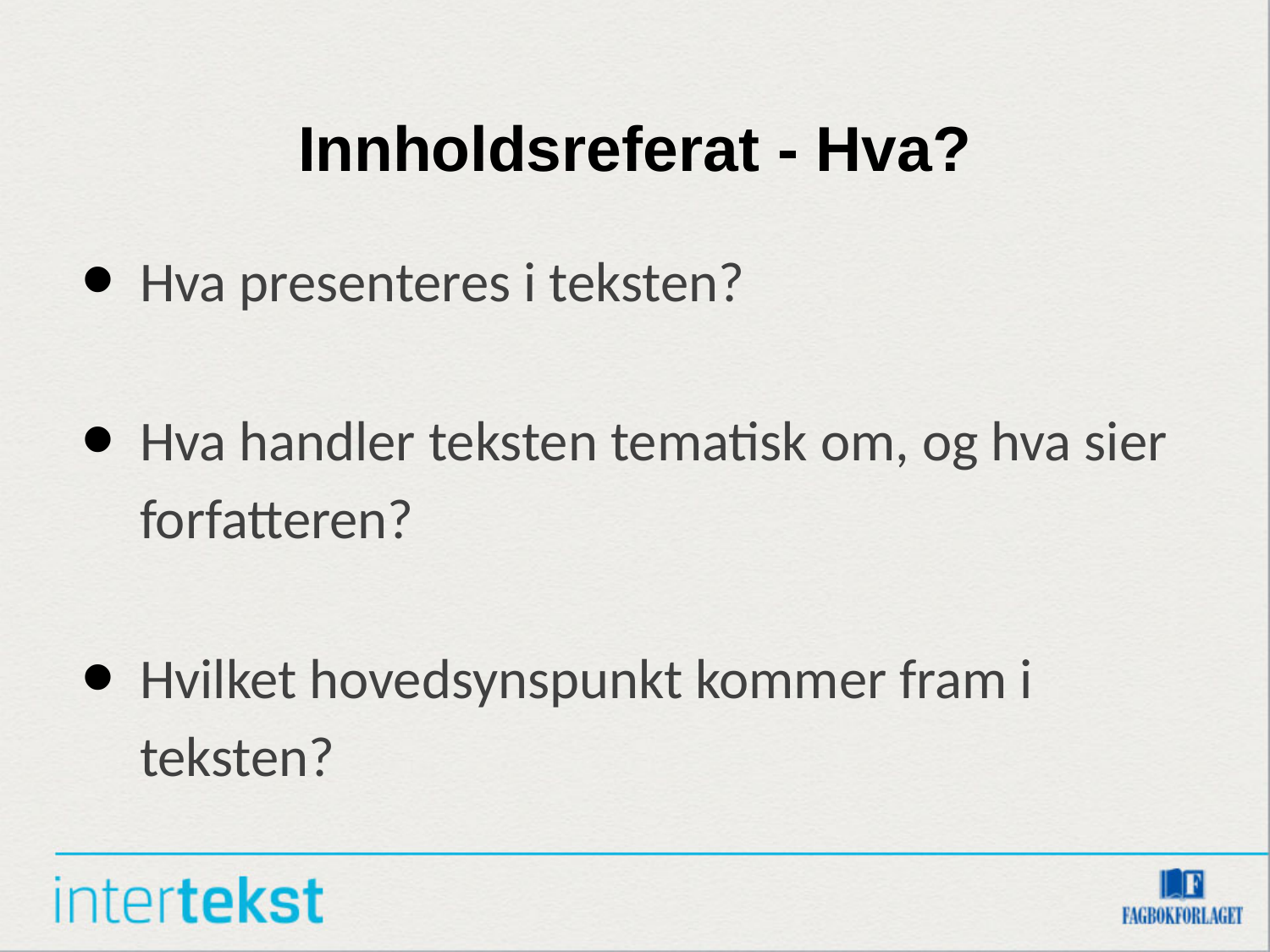

# Innholdsreferat - Hva?
Hva presenteres i teksten?

Hva handler teksten tematisk om, og hva sier forfatteren?

Hvilket hovedsynspunkt kommer fram i teksten?